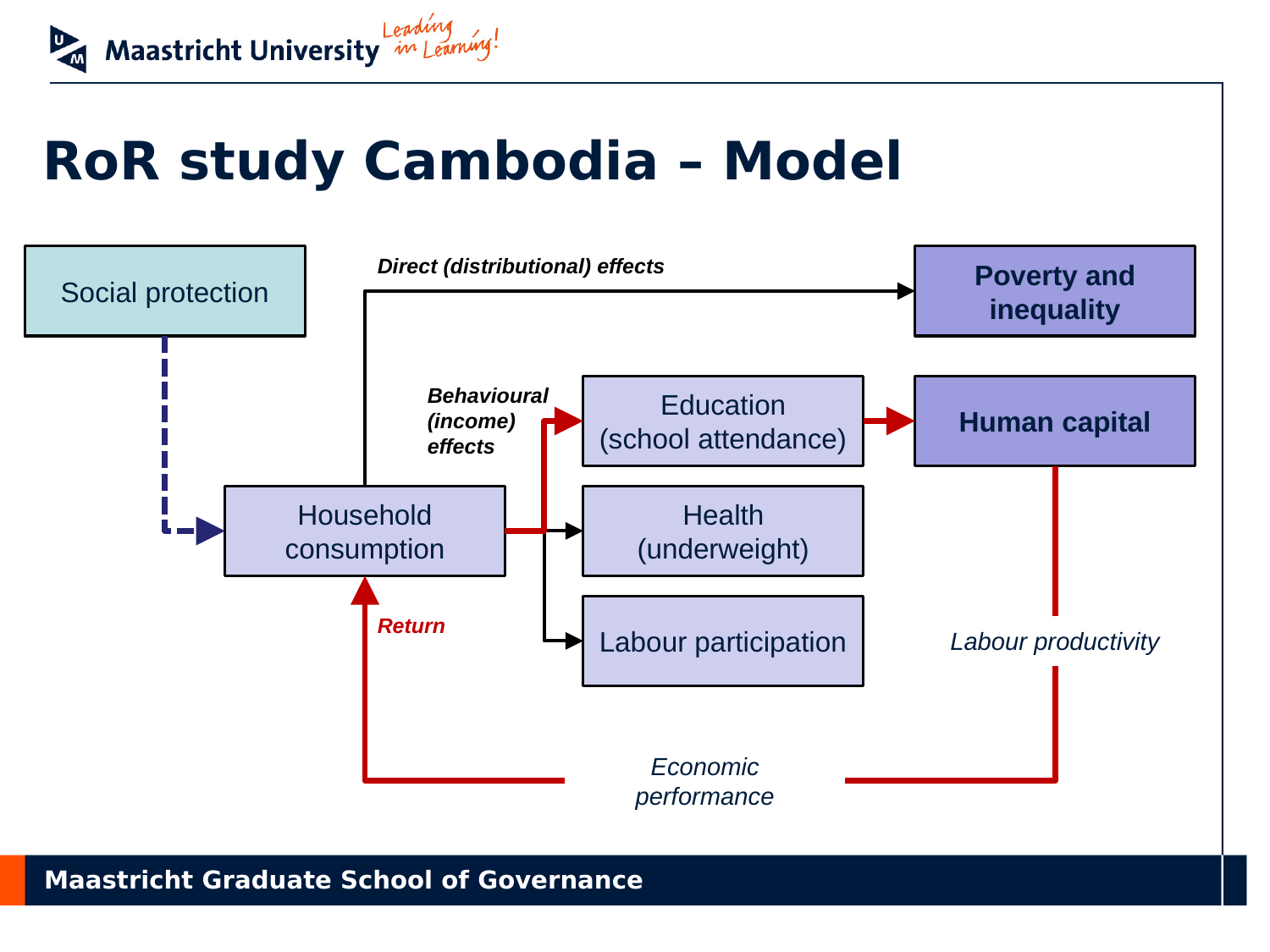

# RoR study Cambodia – Model
Social protection
Direct (distributional) effects
Poverty and inequality
Behavioural (income) effects
Education
(school attendance)
Human capital
Household consumption
Health
(underweight)
Labour participation
Return
Labour productivity
Economic performance